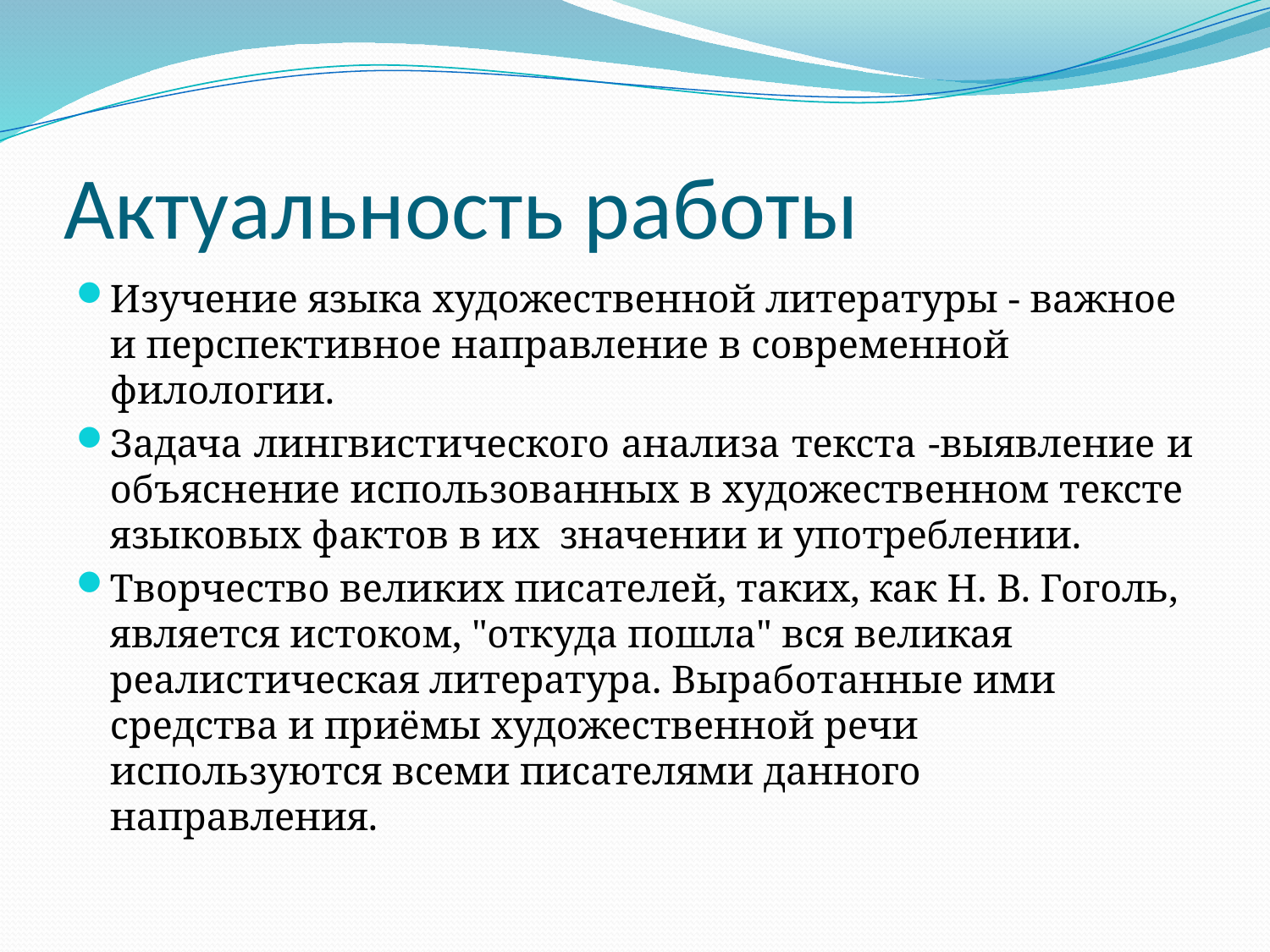

# Актуальность работы
Изучение языка художественной литературы - важное и перспективное направление в современной филологии.
Задача лингвистического анализа текста -выявление и объяснение использованных в художественном тексте  языковых фактов в их  значении и употреблении.
Творчество великих писателей, таких, как Н. В. Гоголь, является истоком, "откуда пошла" вся великая реалистическая литература. Выработанные ими средства и приёмы художественной речи используются всеми писателями данного направления.